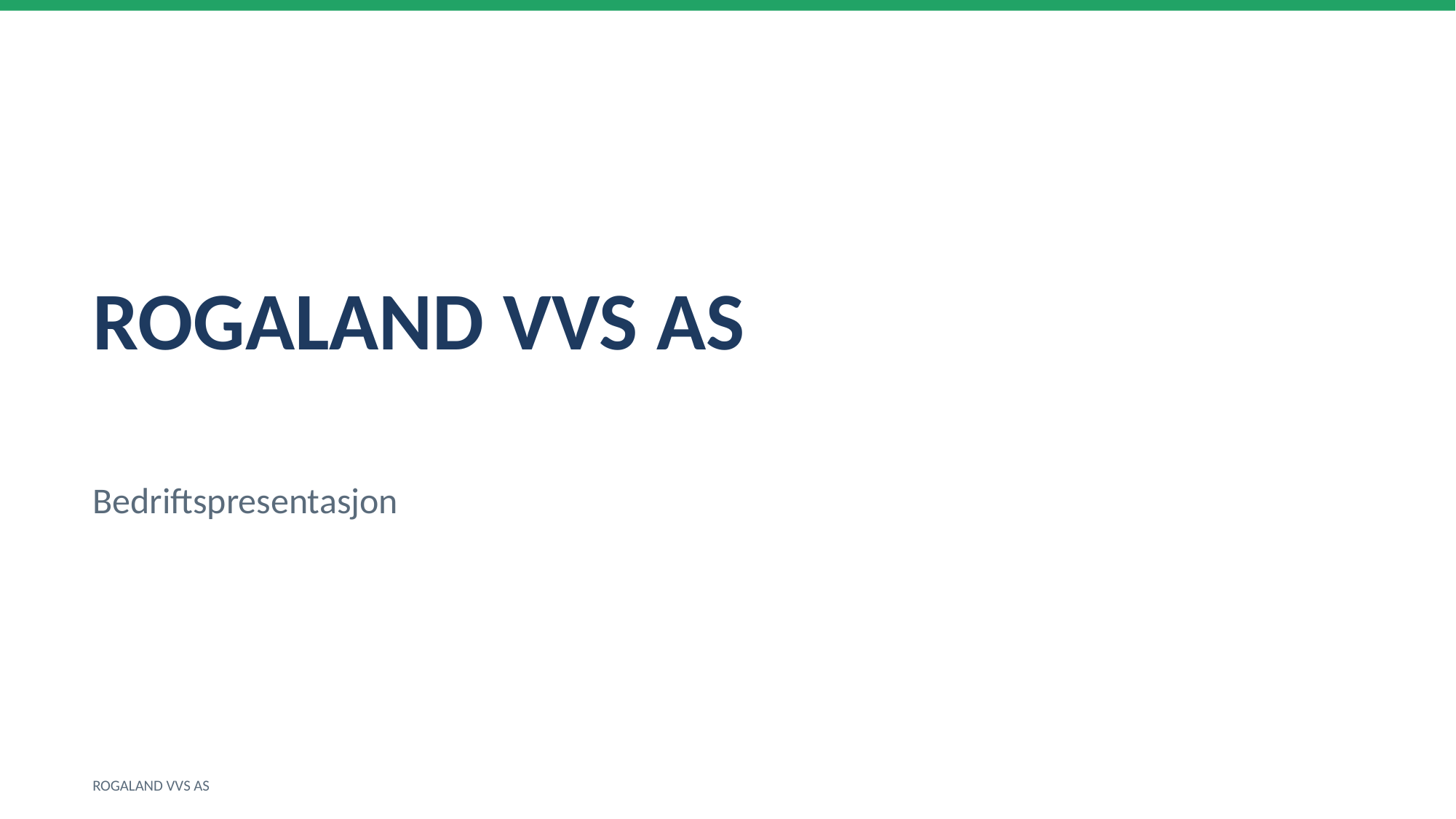

ROGALAND VVS AS
Bedriftspresentasjon
ROGALAND VVS AS